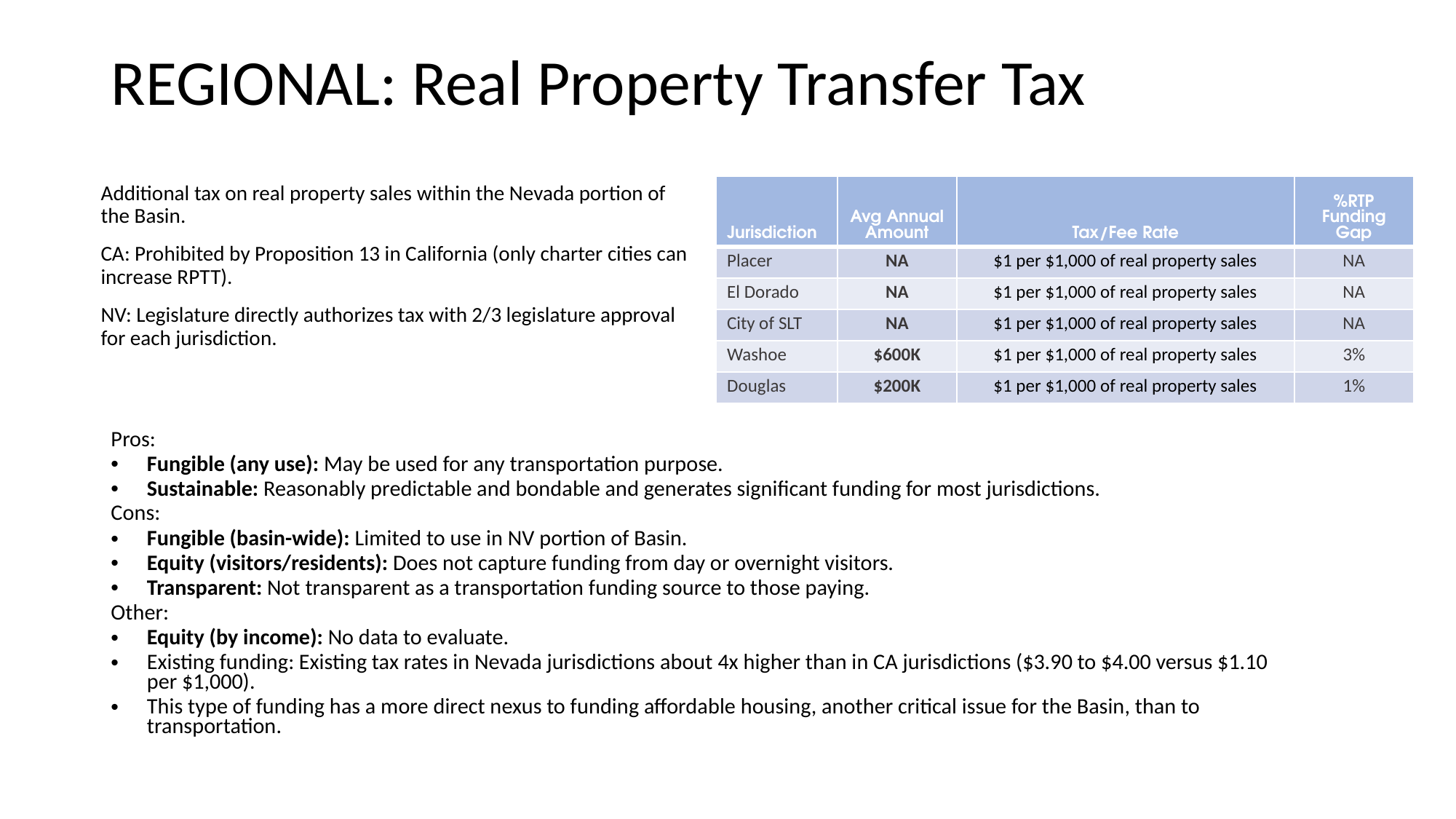

# REGIONAL: Real Property Transfer Tax
Additional tax on real property sales within the Nevada portion of the Basin.
CA: Prohibited by Proposition 13 in California (only charter cities can increase RPTT).
NV: Legislature directly authorizes tax with 2/3 legislature approval for each jurisdiction.
| Jurisdiction | Avg Annual Amount | Tax/Fee Rate | %RTP Funding Gap |
| --- | --- | --- | --- |
| Placer | NA | $1 per $1,000 of real property sales | NA |
| El Dorado | NA | $1 per $1,000 of real property sales | NA |
| City of SLT | NA | $1 per $1,000 of real property sales | NA |
| Washoe | $600K | $1 per $1,000 of real property sales | 3% |
| Douglas | $200K | $1 per $1,000 of real property sales | 1% |
Pros:
Fungible (any use): May be used for any transportation purpose.
Sustainable: Reasonably predictable and bondable and generates significant funding for most jurisdictions.
Cons:
Fungible (basin-wide): Limited to use in NV portion of Basin.
Equity (visitors/residents): Does not capture funding from day or overnight visitors.
Transparent: Not transparent as a transportation funding source to those paying.
Other:
Equity (by income): No data to evaluate.
Existing funding: Existing tax rates in Nevada jurisdictions about 4x higher than in CA jurisdictions ($3.90 to $4.00 versus $1.10 per $1,000).
This type of funding has a more direct nexus to funding affordable housing, another critical issue for the Basin, than to transportation.